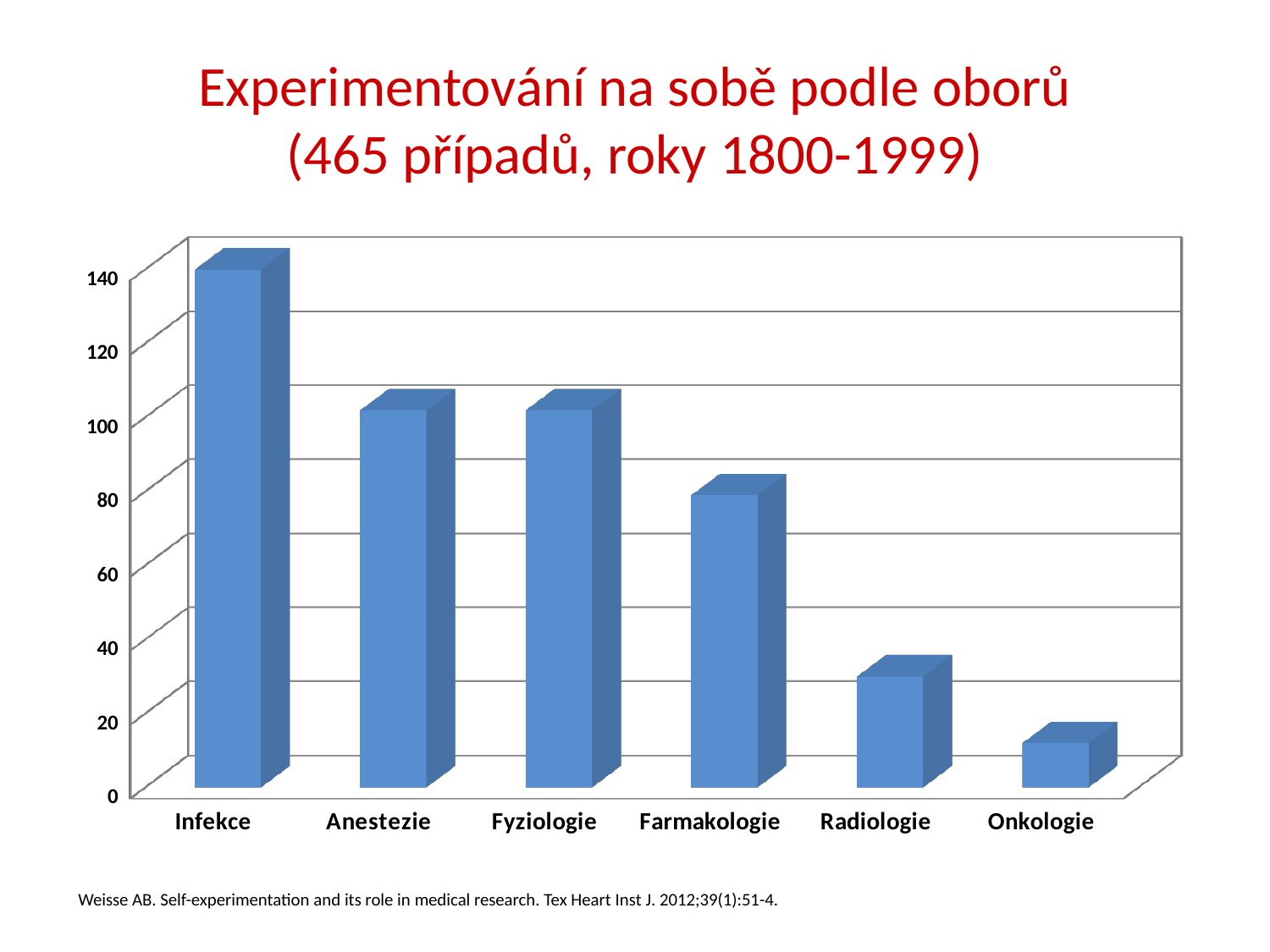

# Experimentování na sobě podle oborů (465 případů, roky 1800-1999)

[unsupported chart]

Weisse AB. Self-experimentation and its role in medical research. Tex Heart Inst J. 2012;39(1):51-4.